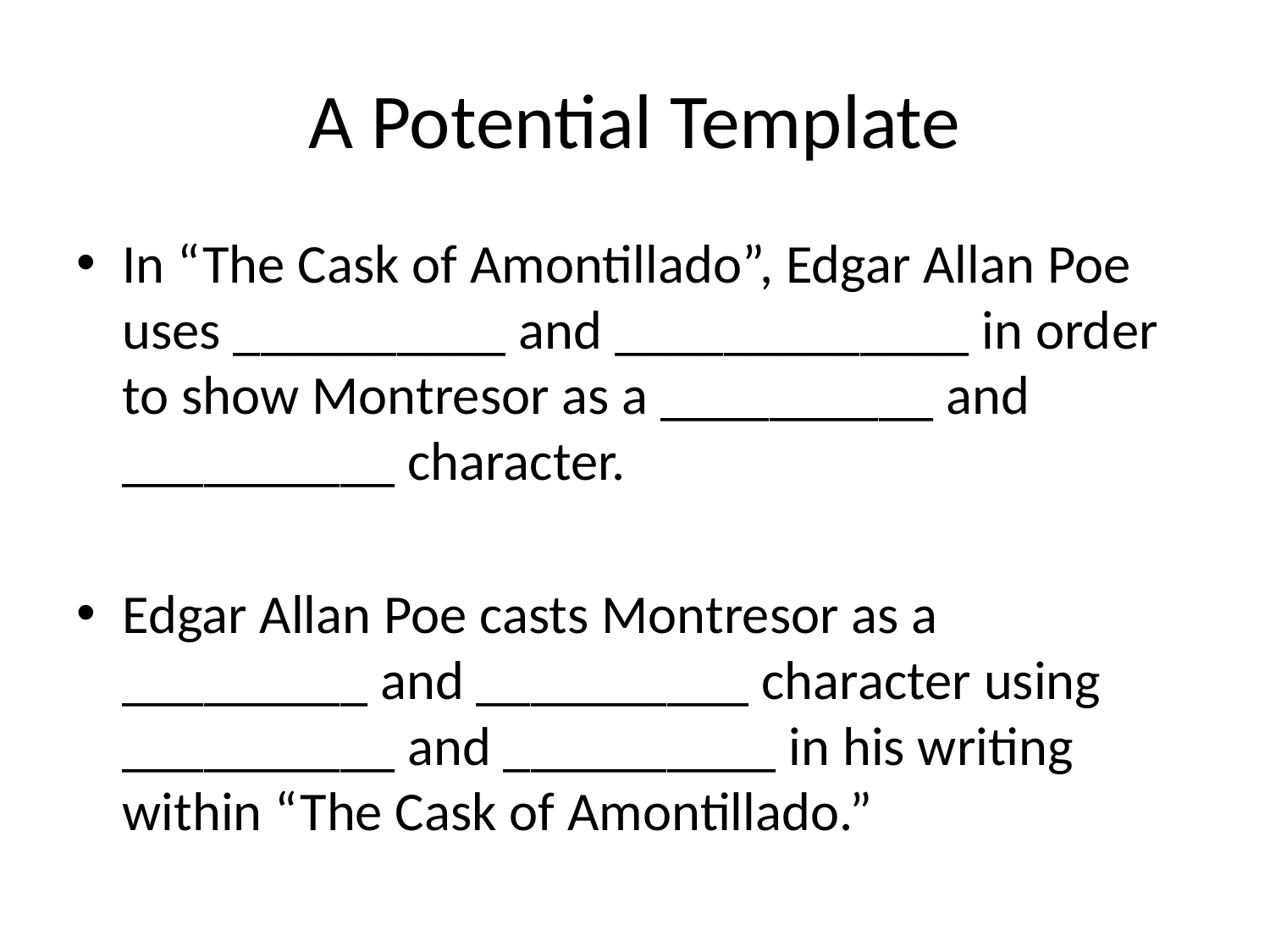

# A Potential Template
In “The Cask of Amontillado”, Edgar Allan Poe uses __________ and _____________ in order to show Montresor as a __________ and __________ character.

Edgar Allan Poe casts Montresor as a _________ and __________ character using __________ and __________ in his writing within “The Cask of Amontillado.”